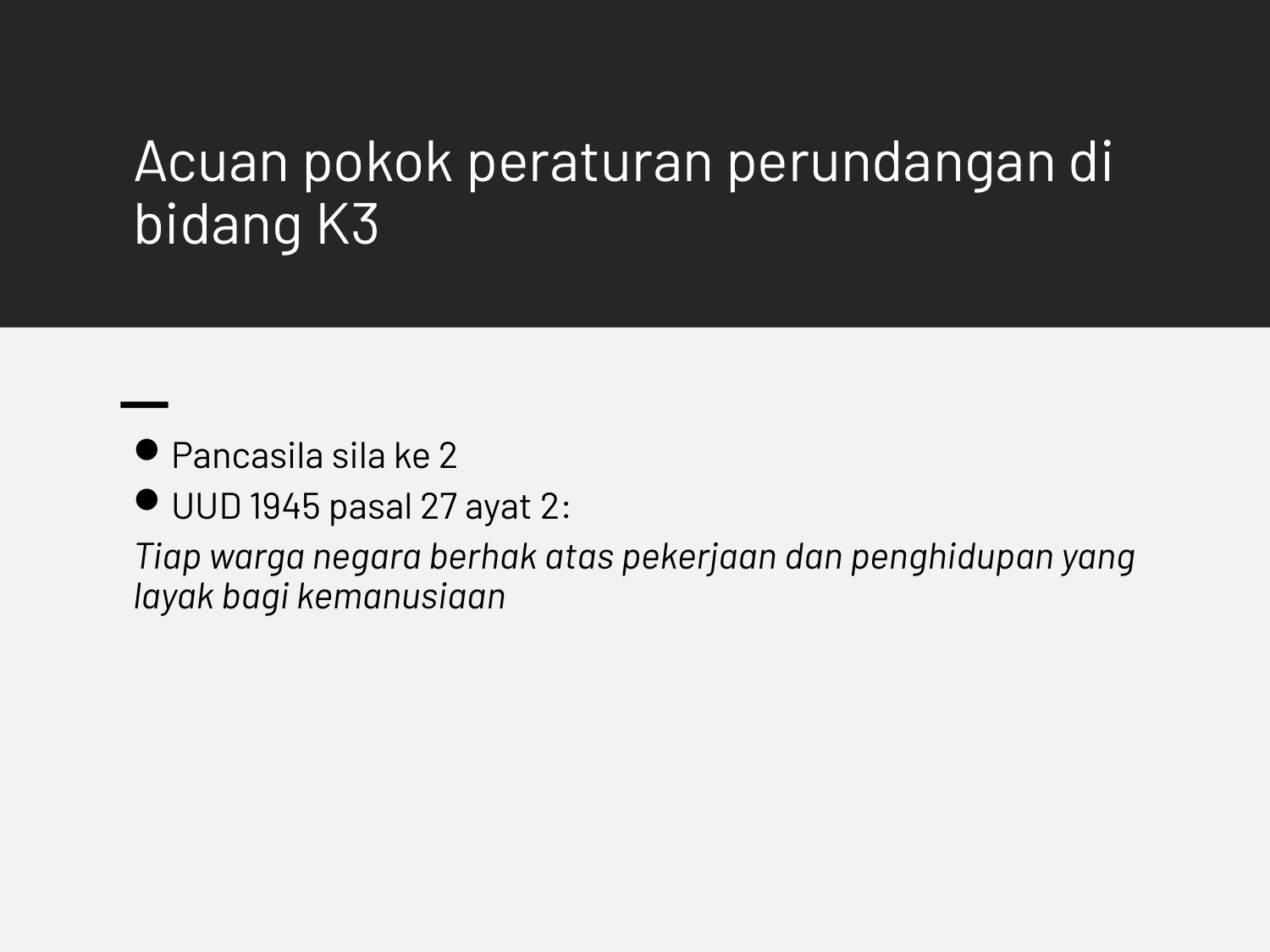

# Acuan pokok peraturan perundangan di bidang K3

Pancasila sila ke 2
UUD 1945 pasal 27 ayat 2:
Tiap warga negara berhak atas pekerjaan dan penghidupan yang layak bagi kemanusiaan